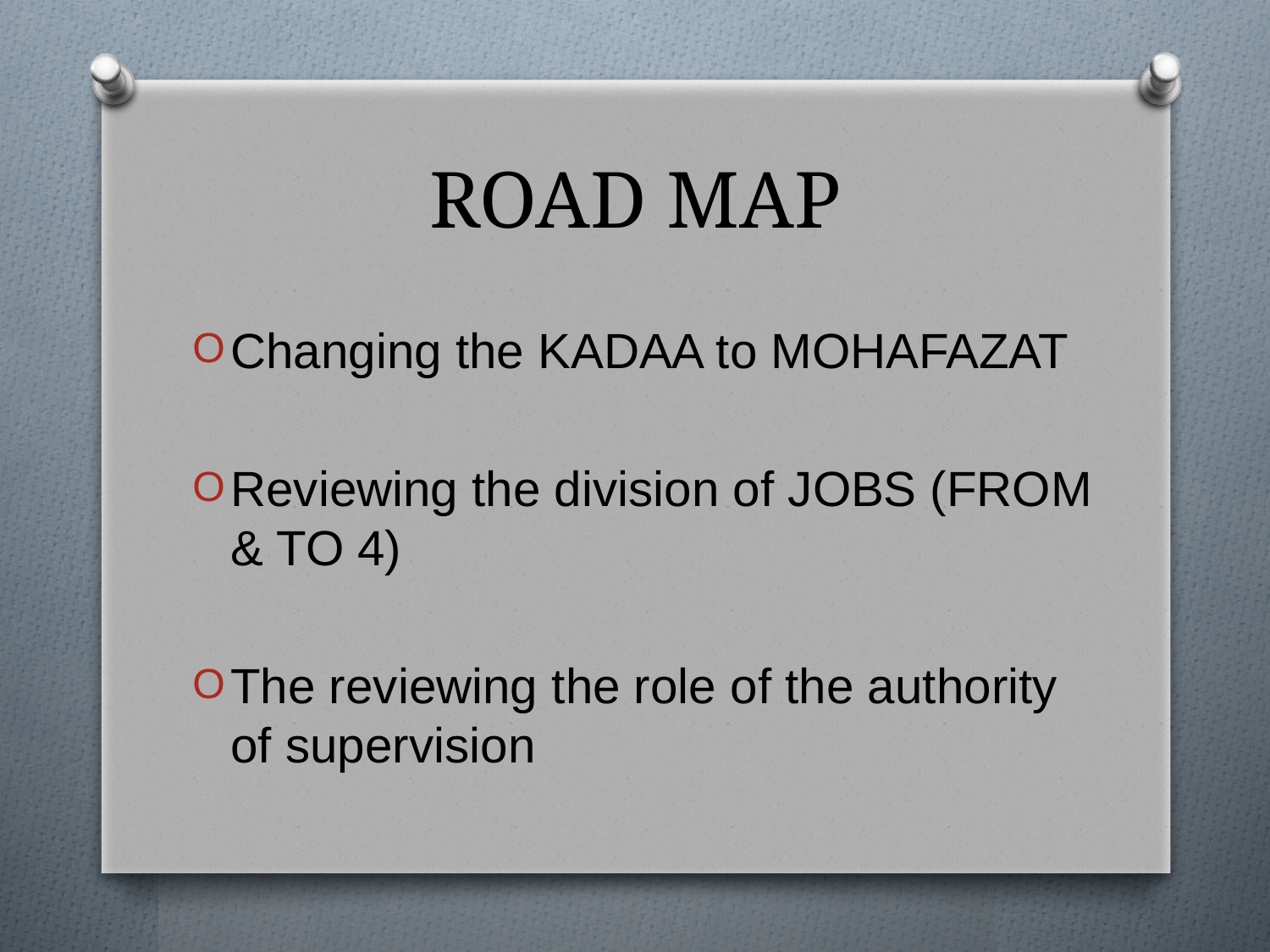

# ROAD MAP

Changing the KADAA to MOHAFAZAT

Reviewing the division of JOBS (FROM & TO 4)

The reviewing the role of the authority of supervision